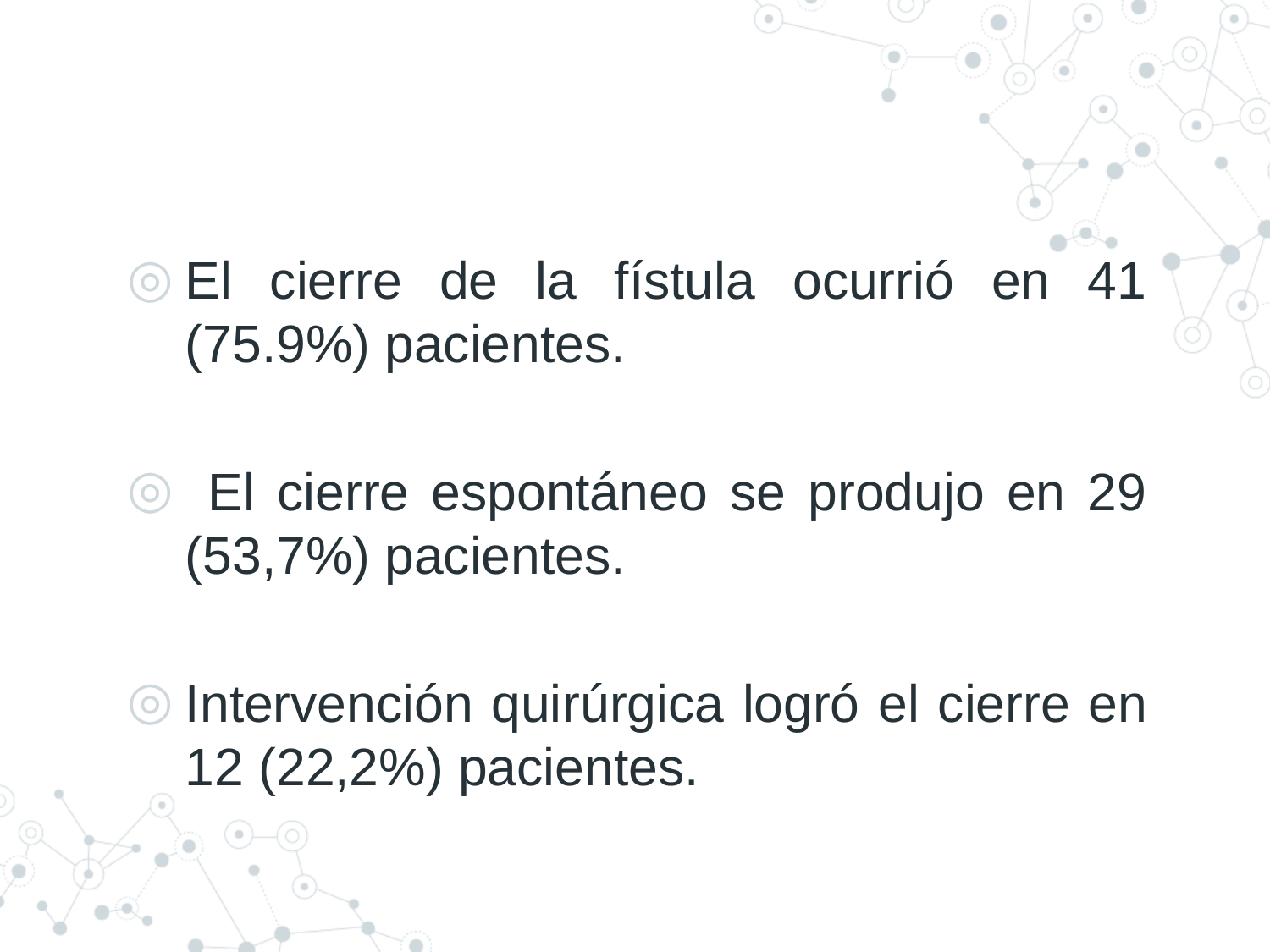

#
El cierre de la fístula ocurrió en 41 (75.9%) pacientes.

 El cierre espontáneo se produjo en 29 (53,7%) pacientes.

Intervención quirúrgica logró el cierre en 12 (22,2%) pacientes.